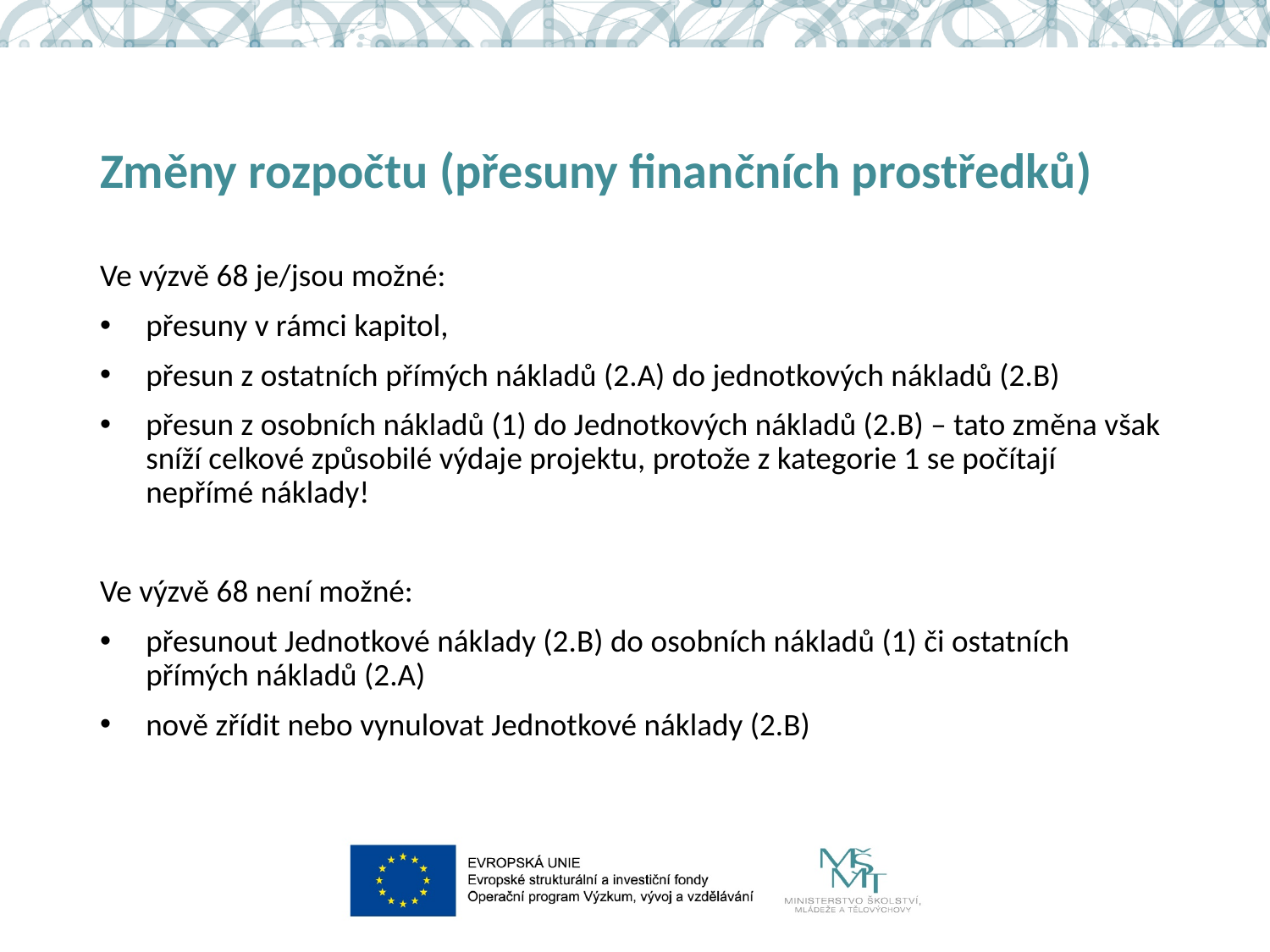

# Změny rozpočtu (přesuny finančních prostředků)
Ve výzvě 68 je/jsou možné:
přesuny v rámci kapitol,
přesun z ostatních přímých nákladů (2.A) do jednotkových nákladů (2.B)
přesun z osobních nákladů (1) do Jednotkových nákladů (2.B) – tato změna však sníží celkové způsobilé výdaje projektu, protože z kategorie 1 se počítají nepřímé náklady!

Ve výzvě 68 není možné:
přesunout Jednotkové náklady (2.B) do osobních nákladů (1) či ostatních přímých nákladů (2.A)
nově zřídit nebo vynulovat Jednotkové náklady (2.B)